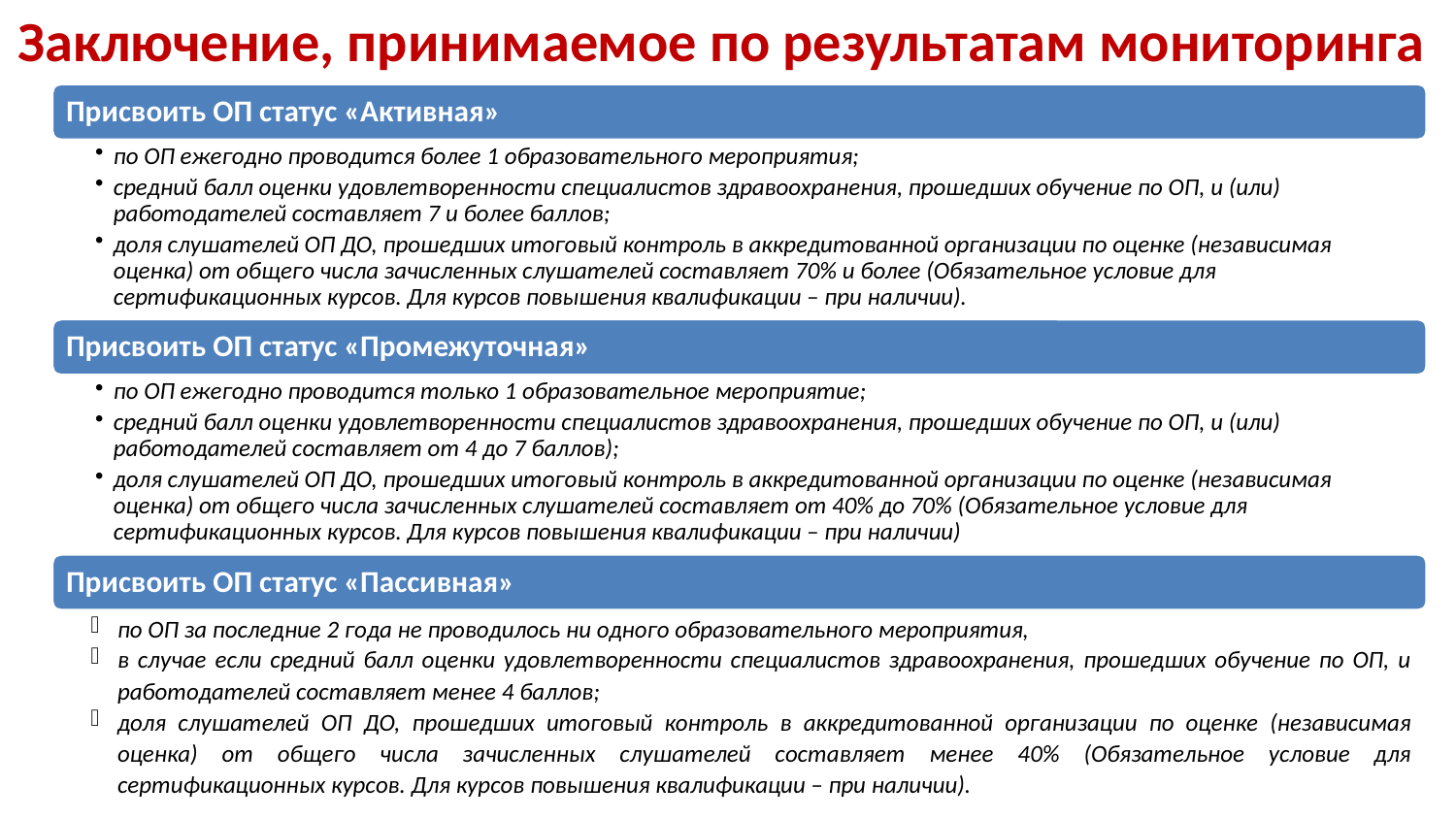

# Заключение, принимаемое по результатам мониторинга
Присвоить ОП статус «Активная»
по ОП ежегодно проводится более 1 образовательного мероприятия;
средний балл оценки удовлетворенности специалистов здравоохранения, прошедших обучение по ОП, и (или) работодателей составляет 7 и более баллов;
доля слушателей ОП ДО, прошедших итоговый контроль в аккредитованной организации по оценке (независимая оценка) от общего числа зачисленных слушателей составляет 70% и более (Обязательное условие для сертификационных курсов. Для курсов повышения квалификации – при наличии).
Присвоить ОП статус «Промежуточная»
по ОП ежегодно проводится только 1 образовательное мероприятие;
средний балл оценки удовлетворенности специалистов здравоохранения, прошедших обучение по ОП, и (или) работодателей составляет от 4 до 7 баллов);
доля слушателей ОП ДО, прошедших итоговый контроль в аккредитованной организации по оценке (независимая оценка) от общего числа зачисленных слушателей составляет от 40% до 70% (Обязательное условие для сертификационных курсов. Для курсов повышения квалификации – при наличии)
Присвоить ОП статус «Пассивная»
по ОП за последние 2 года не проводилось ни одного образовательного мероприятия,
в случае если средний балл оценки удовлетворенности специалистов здравоохранения, прошедших обучение по ОП, и работодателей составляет менее 4 баллов;
доля слушателей ОП ДО, прошедших итоговый контроль в аккредитованной организации по оценке (независимая оценка) от общего числа зачисленных слушателей составляет менее 40% (Обязательное условие для сертификационных курсов. Для курсов повышения квалификации – при наличии).